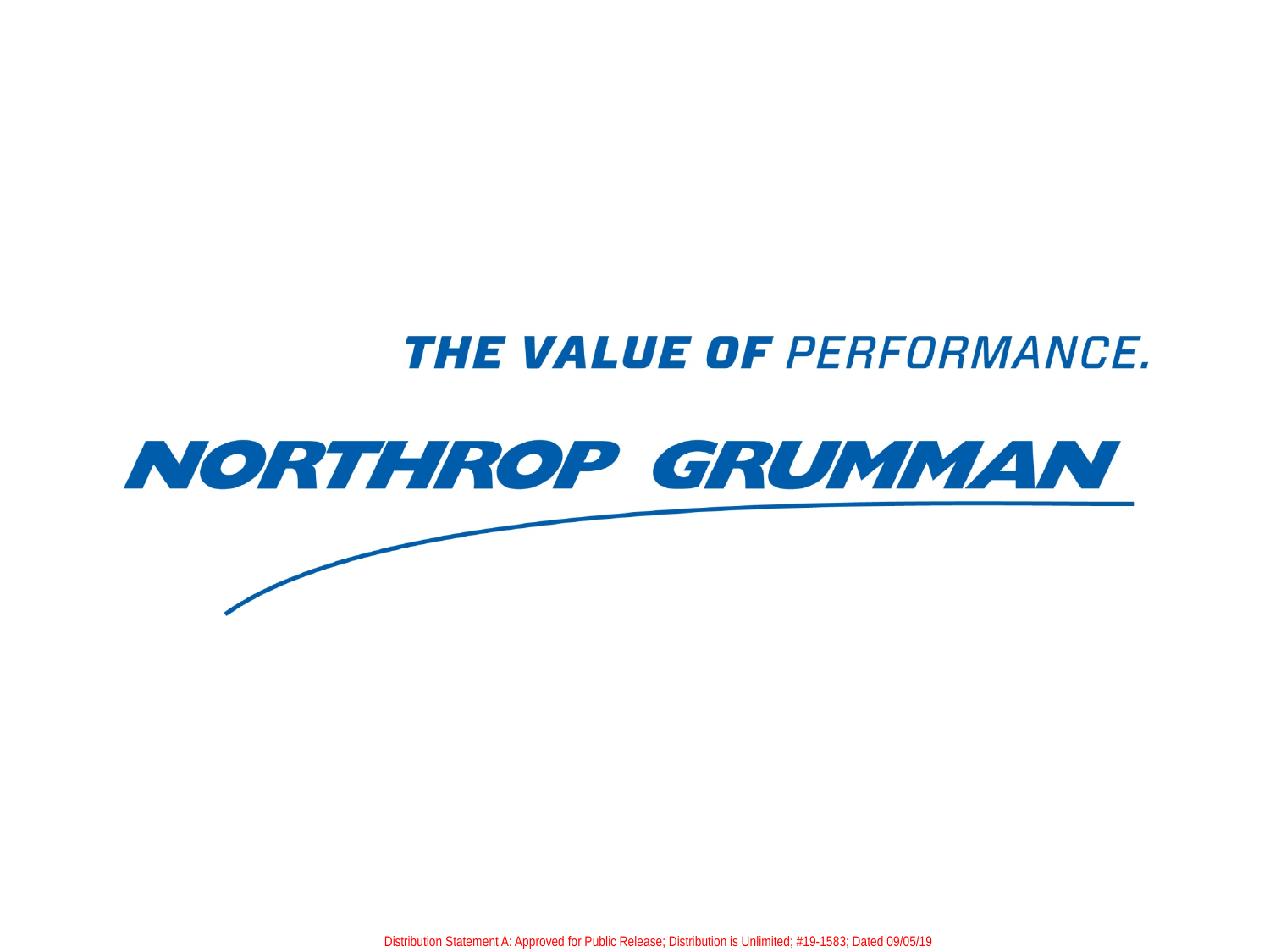

Distribution Statement A: Approved for Public Release; Distribution is Unlimited; #19-1583; Dated 09/05/19